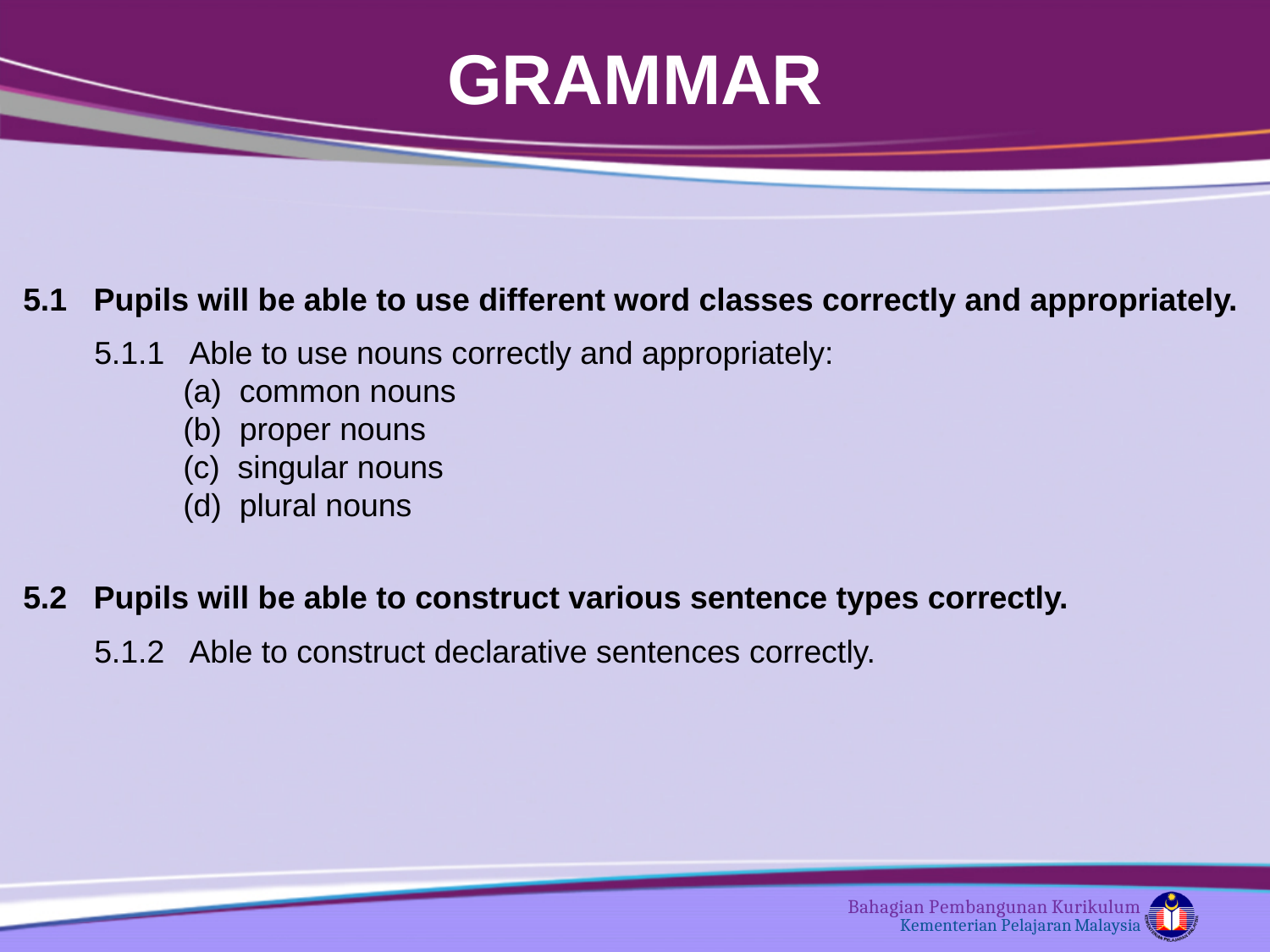

GRAMMAR

5.1   Pupils will be able to use different word classes correctly and appropriately.
        5.1.1   Able to use nouns correctly and appropriately:
                  (a)  common nouns
                  (b)  proper nouns
                  (c)  singular nouns
                  (d)  plural nouns

5.2   Pupils will be able to construct various sentence types correctly.
        5.1.2   Able to construct declarative sentences correctly.